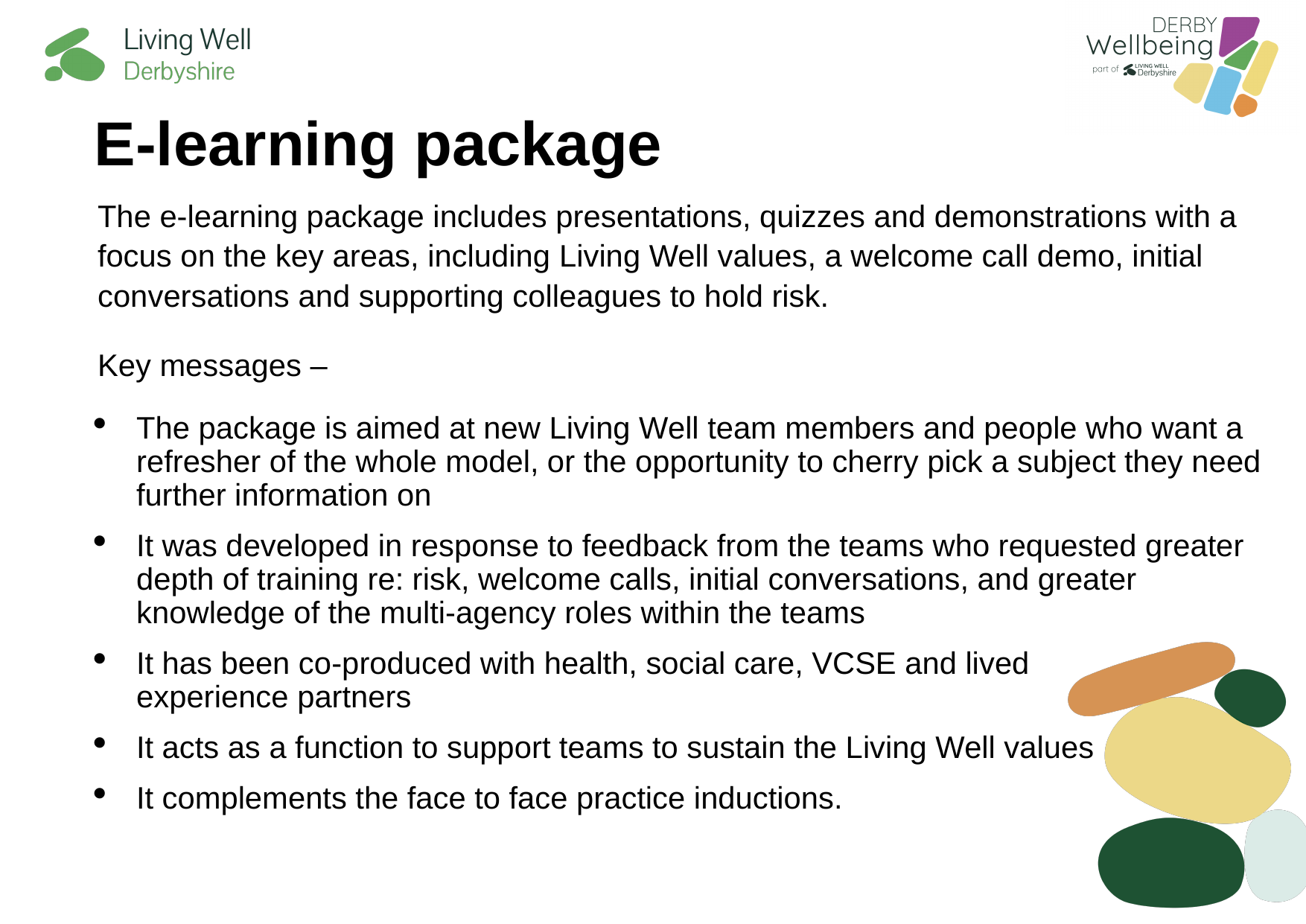

# E-learning package
The e-learning package includes presentations, quizzes and demonstrations with a focus on the key areas, including Living Well values, a welcome call demo, initial conversations and supporting colleagues to hold risk.
Key messages –
The package is aimed at new Living Well team members and people who want a refresher of the whole model, or the opportunity to cherry pick a subject they need further information on
It was developed in response to feedback from the teams who requested greater depth of training re: risk, welcome calls, initial conversations, and greater knowledge of the multi-agency roles within the teams
It has been co-produced with health, social care, VCSE and lived             experience partners
It acts as a function to support teams to sustain the Living Well values
It complements the face to face practice inductions.